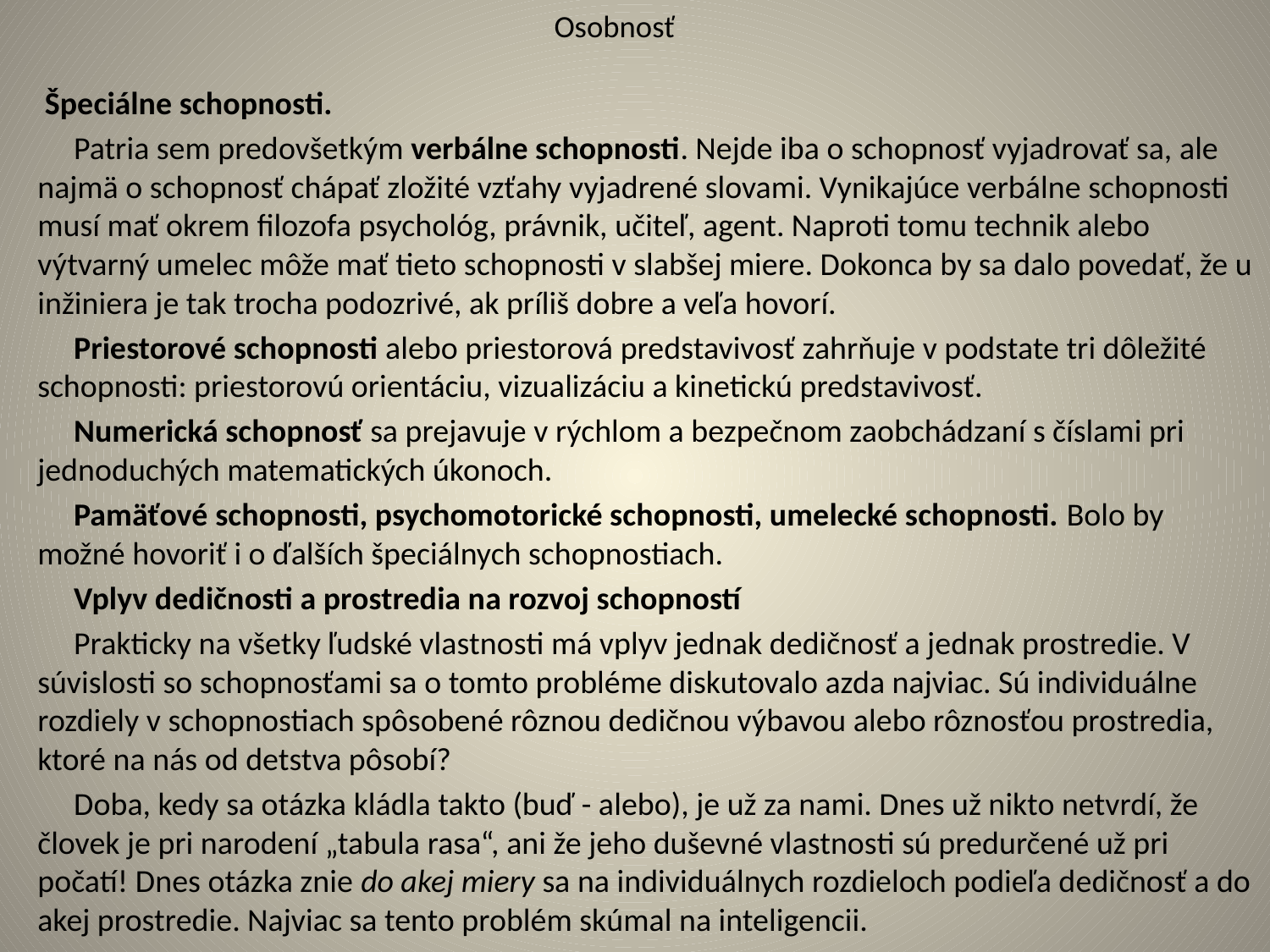

# Osobnosť
 Špeciálne schopnosti.
     Patria sem predovšetkým verbálne schopnosti. Nejde iba o schopnosť vyjadrovať sa, ale najmä o schopnosť chápať zložité vzťahy vyjadrené slovami. Vynikajúce verbálne schopnosti musí mať okrem filozofa psychológ, právnik, učiteľ, agent. Naproti tomu technik alebo výtvarný umelec môže mať tieto schopnosti v slabšej miere. Dokonca by sa dalo povedať, že u inžiniera je tak trocha podozrivé, ak príliš dobre a veľa hovorí.
     Priestorové schopnosti alebo priestorová predstavivosť zahrňuje v podstate tri dôležité schopnosti: priestorovú orientáciu, vizualizáciu a kinetickú predstavivosť.
     Numerická schopnosť sa prejavuje v rýchlom a bezpečnom zaobchádzaní s číslami pri jednoduchých matematických úkonoch.
     Pamäťové schopnosti, psychomotorické schopnosti, umelecké schopnosti. Bolo by možné hovoriť i o ďalších špeciálnych schopnostiach.
     Vplyv dedičnosti a prostredia na rozvoj schopností
     Prakticky na všetky ľudské vlastnosti má vplyv jednak dedičnosť a jednak prostredie. V súvislosti so schopnosťami sa o tomto probléme diskutovalo azda najviac. Sú individuálne rozdiely v schopnostiach spôsobené rôznou dedičnou výbavou alebo rôznosťou prostredia, ktoré na nás od detstva pôsobí?
     Doba, kedy sa otázka kládla takto (buď - alebo), je už za nami. Dnes už nikto netvrdí, že človek je pri narodení „tabula rasa“, ani že jeho duševné vlastnosti sú predurčené už pri počatí! Dnes otázka znie do akej miery sa na individuálnych rozdieloch podieľa dedičnosť a do akej prostredie. Najviac sa tento problém skúmal na inteligencii.